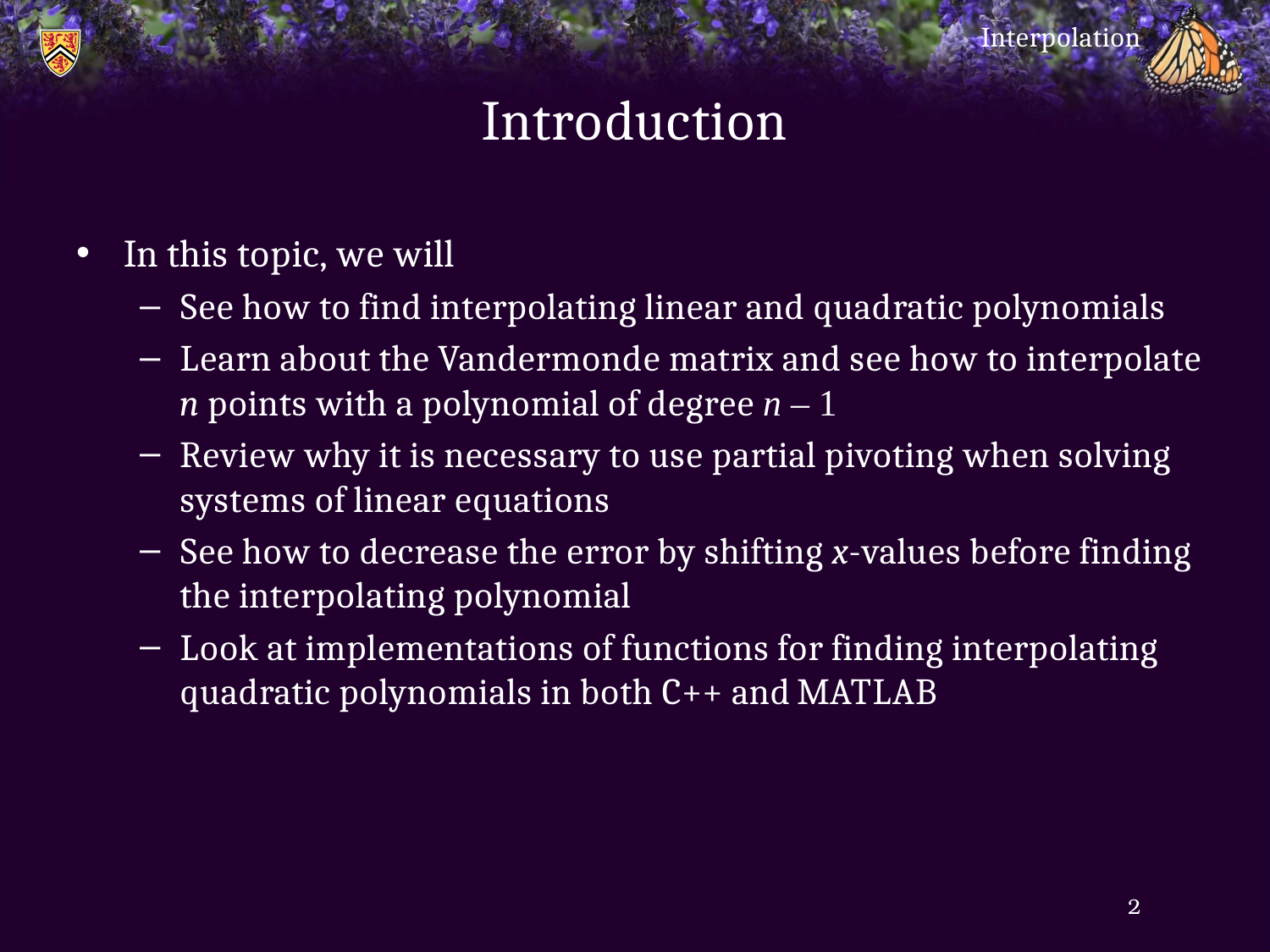

Interpolation
# Introduction
In this topic, we will
See how to find interpolating linear and quadratic polynomials
Learn about the Vandermonde matrix and see how to interpolate n points with a polynomial of degree n – 1
Review why it is necessary to use partial pivoting when solving systems of linear equations
See how to decrease the error by shifting x-values before finding the interpolating polynomial
Look at implementations of functions for finding interpolating quadratic polynomials in both C++ and Matlab
2